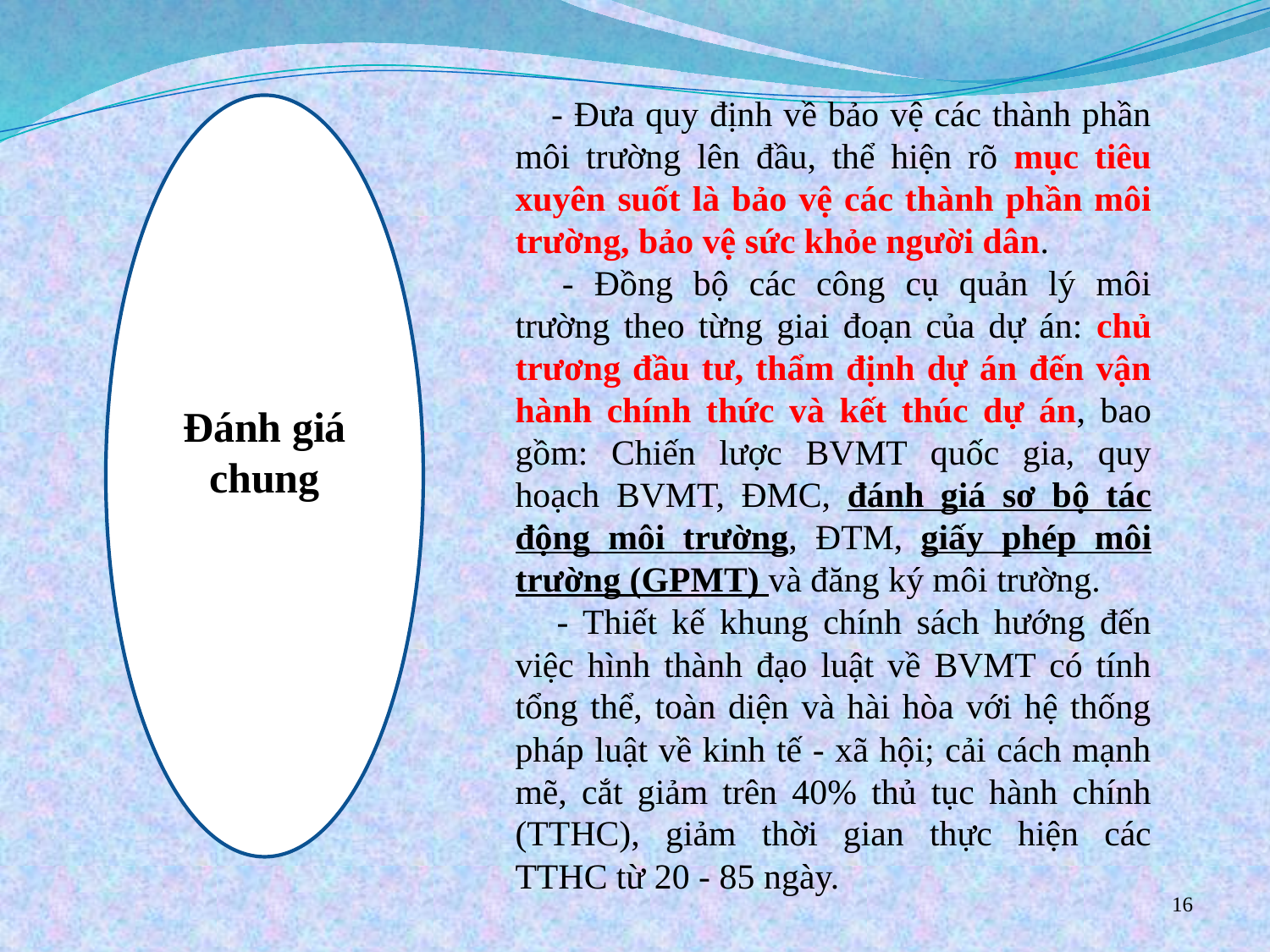

- Đưa quy định về bảo vệ các thành phần môi trường lên đầu, thể hiện rõ mục tiêu xuyên suốt là bảo vệ các thành phần môi trường, bảo vệ sức khỏe người dân.
    - Đồng bộ các công cụ quản lý môi trường theo từng giai đoạn của dự án: chủ trương đầu tư, thẩm định dự án đến vận hành chính thức và kết thúc dự án, bao gồm: Chiến lược BVMT quốc gia, quy hoạch BVMT, ĐMC, đánh giá sơ bộ tác động môi trường, ĐTM, giấy phép môi trường (GPMT) và đăng ký môi trường.
    - Thiết kế khung chính sách hướng đến việc hình thành đạo luật về BVMT có tính tổng thể, toàn diện và hài hòa với hệ thống pháp luật về kinh tế - xã hội; cải cách mạnh mẽ, cắt giảm trên 40% thủ tục hành chính (TTHC), giảm thời gian thực hiện các TTHC từ 20 - 85 ngày.
Đánh giá chung

16